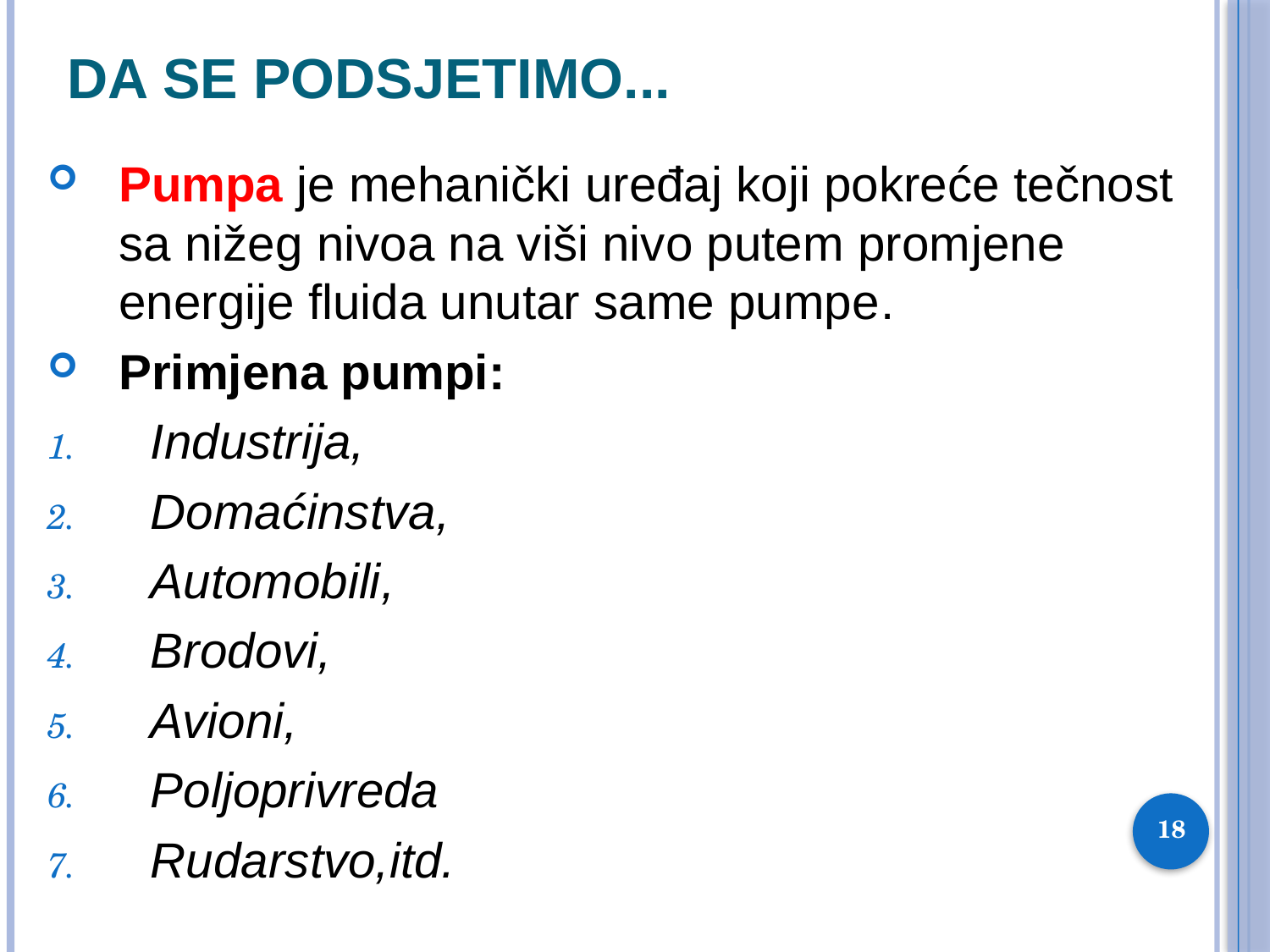

# Da se podsjetimo...
Pumpa je mehanički uređaj koji pokreće tečnost sa nižeg nivoa na viši nivo putem promjene energije fluida unutar same pumpe.
Primjena pumpi:
Industrija,
Domaćinstva,
Automobili,
Brodovi,
Avioni,
Poljoprivreda
Rudarstvo,itd.

18